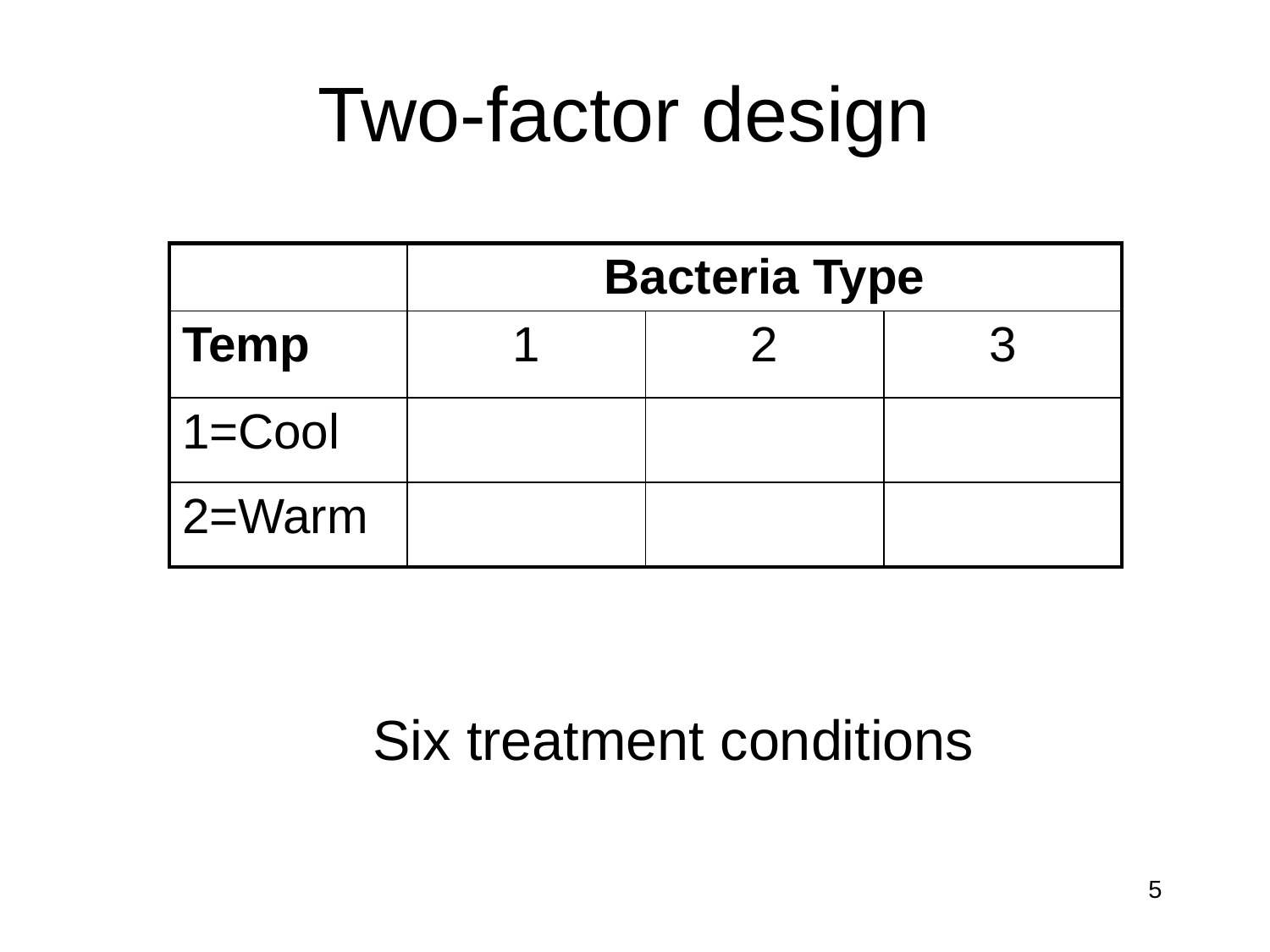

# Two-factor design
|  | Bacteria Type |  |  |
| --- | --- | --- | --- |
| Temp | 1 | 2 | 3 |
| 1=Cool |  |  |  |
| 2=Warm |  |  |  |
Six treatment conditions
5